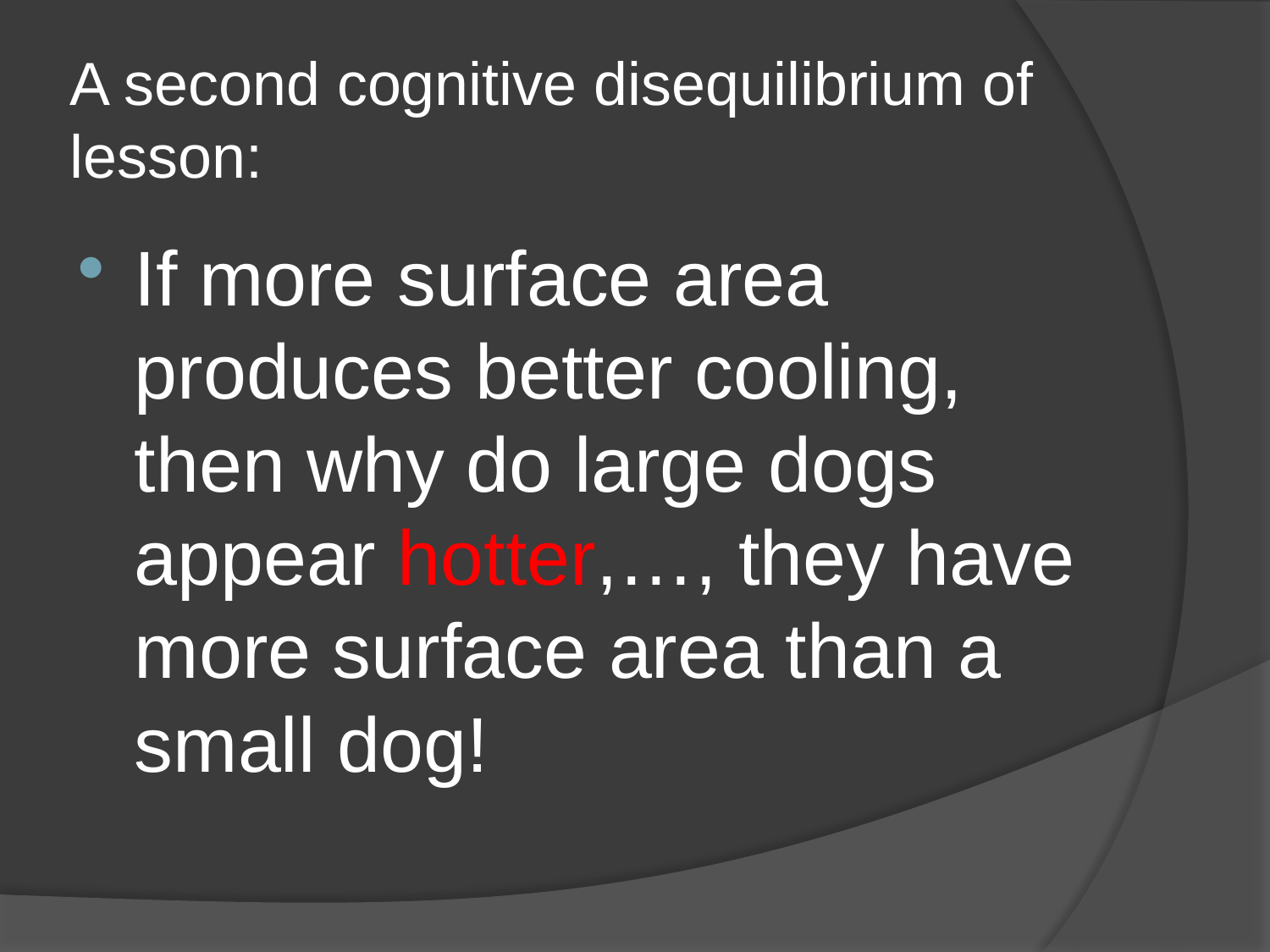

# A second cognitive disequilibrium of lesson:
If more surface area produces better cooling, then why do large dogs appear hotter,…, they have more surface area than a small dog!